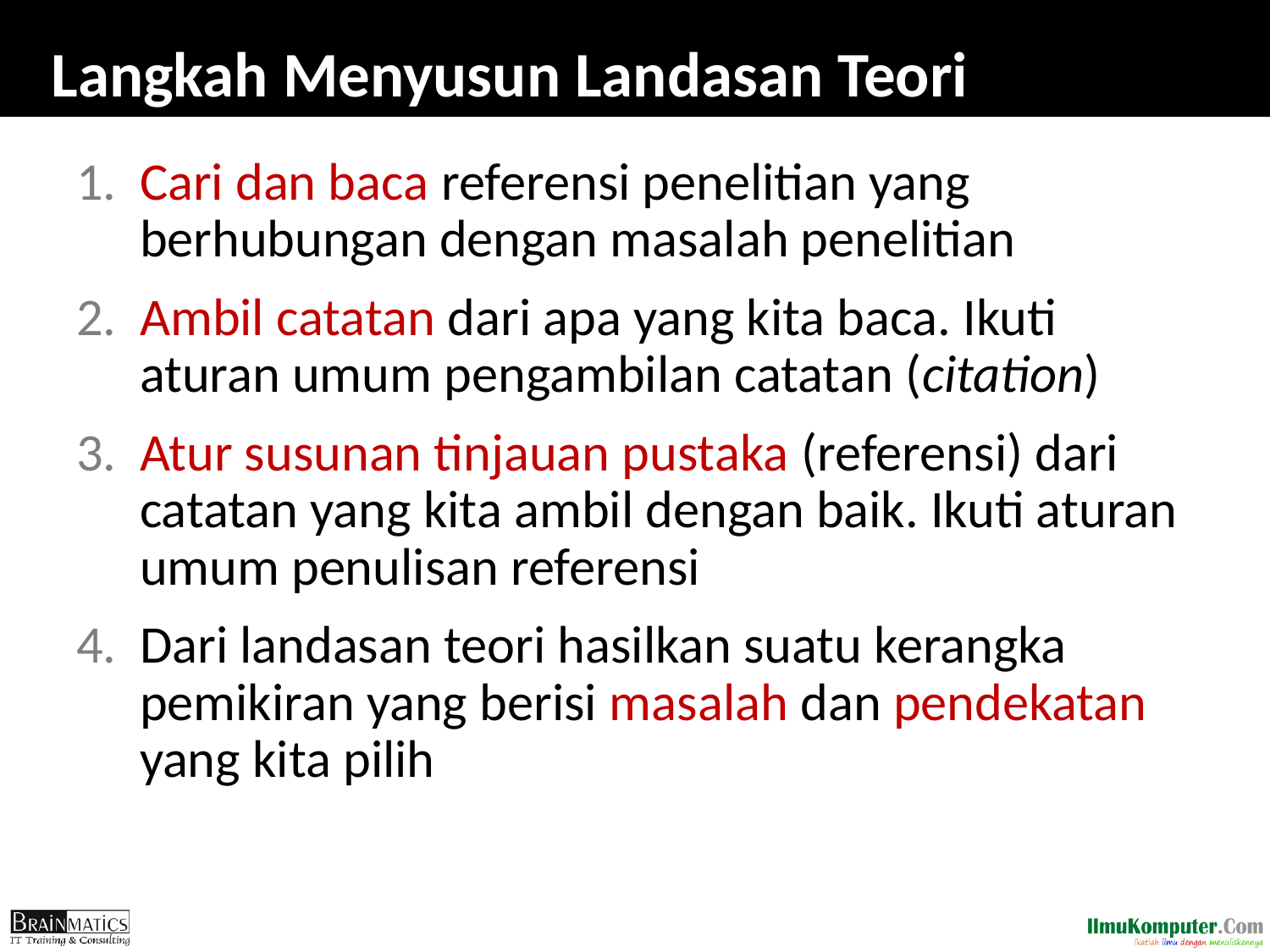

# Langkah Menyusun Landasan Teori
Cari dan baca referensi penelitian yang berhubungan dengan masalah penelitian
Ambil catatan dari apa yang kita baca. Ikuti aturan umum pengambilan catatan (citation)
Atur susunan tinjauan pustaka (referensi) dari catatan yang kita ambil dengan baik. Ikuti aturan umum penulisan referensi
Dari landasan teori hasilkan suatu kerangka pemikiran yang berisi masalah dan pendekatan yang kita pilih